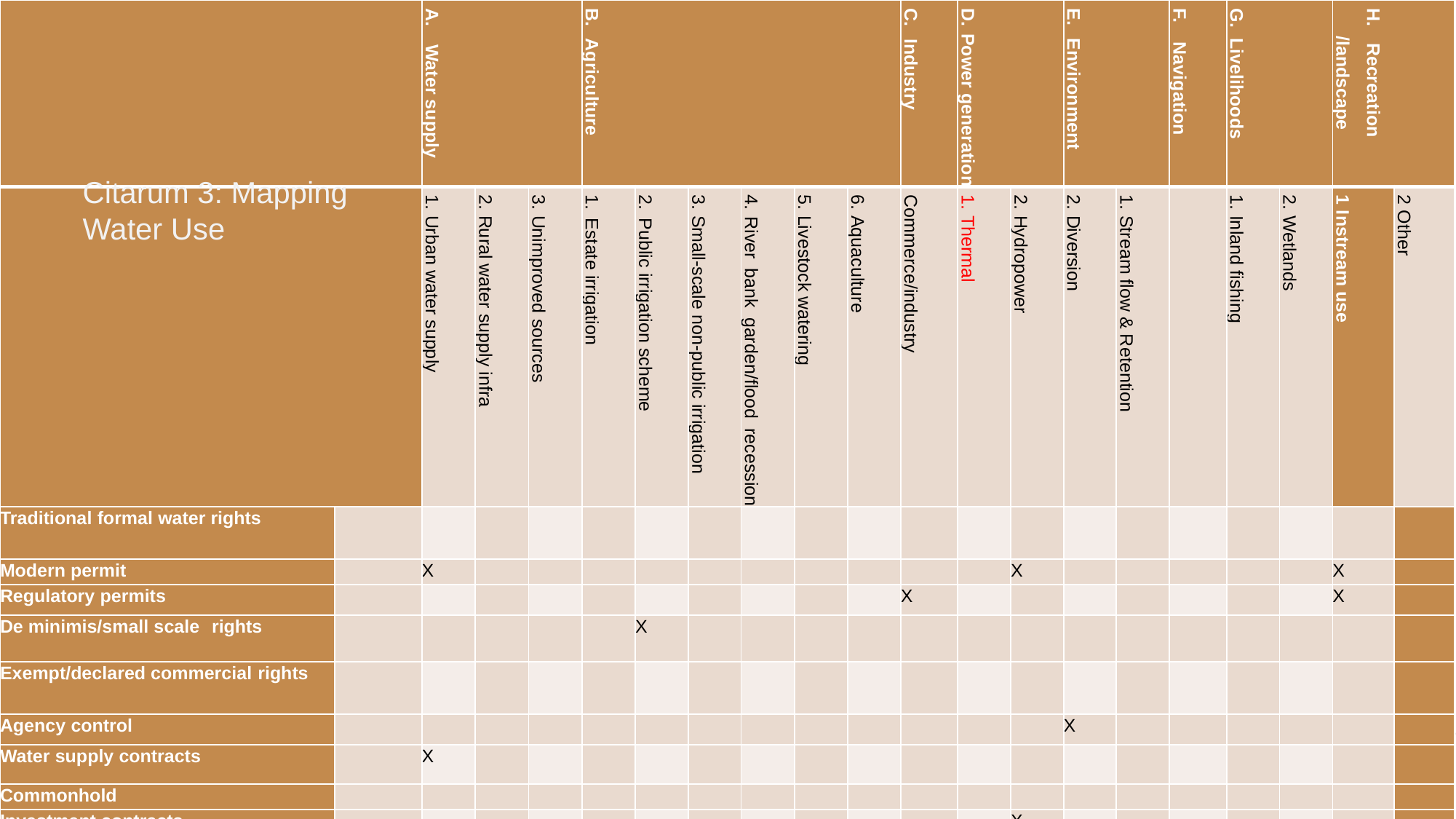

|  |  | A. Water supply |  |  | B. Agriculture |  |  |  |  |  | C. Industry | D. Power generation |  | E. Environment |  | F. Navigation | G. Livelihoods |  | H. Recreation /landscape |  |
| --- | --- | --- | --- | --- | --- | --- | --- | --- | --- | --- | --- | --- | --- | --- | --- | --- | --- | --- | --- | --- |
|  |  | 1. Urban water supply | 2. Rural water supply infra | 3. Unimproved sources | 1. Estate irrigation | 2. Public irrigation scheme | 3. Small-scale non-public irrigation | 4. River bank garden/flood recession | 5. Livestock watering | 6. Aquaculture | Commerce/industry | 1. Thermal | 2. Hydropower | 2. Diversion | 1. Stream flow & Retention |  | 1. Inland fishing | 2. Wetlands | 1 Instream use | 2 Other |
| Traditional formal water rights |  |  |  |  |  |  |  |  |  |  |  |  |  |  |  |  |  |  |  |  |
| Modern permit |  | X |  |  |  |  |  |  |  |  |  |  | X |  |  |  |  |  | X |  |
| Regulatory permits |  |  |  |  |  |  |  |  |  |  | X |  |  |  |  |  |  |  | X |  |
| De minimis/small scale rights |  |  |  |  |  | X |  |  |  |  |  |  |  |  |  |  |  |  |  |  |
| Exempt/declared commercial rights |  |  |  |  |  |  |  |  |  |  |  |  |  |  |  |  |  |  |  |  |
| Agency control |  |  |  |  |  |  |  |  |  |  |  |  |  | X |  |  |  |  |  |  |
| Water supply contracts |  | X |  |  |  |  |  |  |  |  |  |  |  |  |  |  |  |  |  |  |
| Commonhold |  |  |  |  |  |  |  |  |  |  |  |  |  |  |  |  |  |  |  |  |
| Investment contracts |  |  |  |  |  |  |  |  |  |  |  |  | X |  |  |  |  |  |  |  |
| Reserves minimum flow |  |  |  |  |  |  |  |  |  |  |  |  |  |  |  |  |  |  |  |  |
| Customary tenure |  |  |  |  |  |  |  |  |  |  |  |  |  |  |  |  |  |  |  |  |
| Religious law |  |  |  |  |  |  |  |  |  |  |  |  |  |  |  |  |  |  |  |  |
| Informal |  |  |  |  |  |  |  |  |  |  |  |  |  |  |  |  |  |  |  |  |
| Assumed |  |  |  |  |  |  |  |  |  |  |  | X |  |  |  |  |  |  | X |  |
| Impossible |  |  |  |  |  |  |  |  |  |  |  |  |  |  |  |  |  |  |  |  |
| Unrecognized tenure |  |  |  |  |  |  |  |  |  |  |  |  |  |  |  |  |  |  |  |  |
# Citarum 3: Mapping Water Use
11